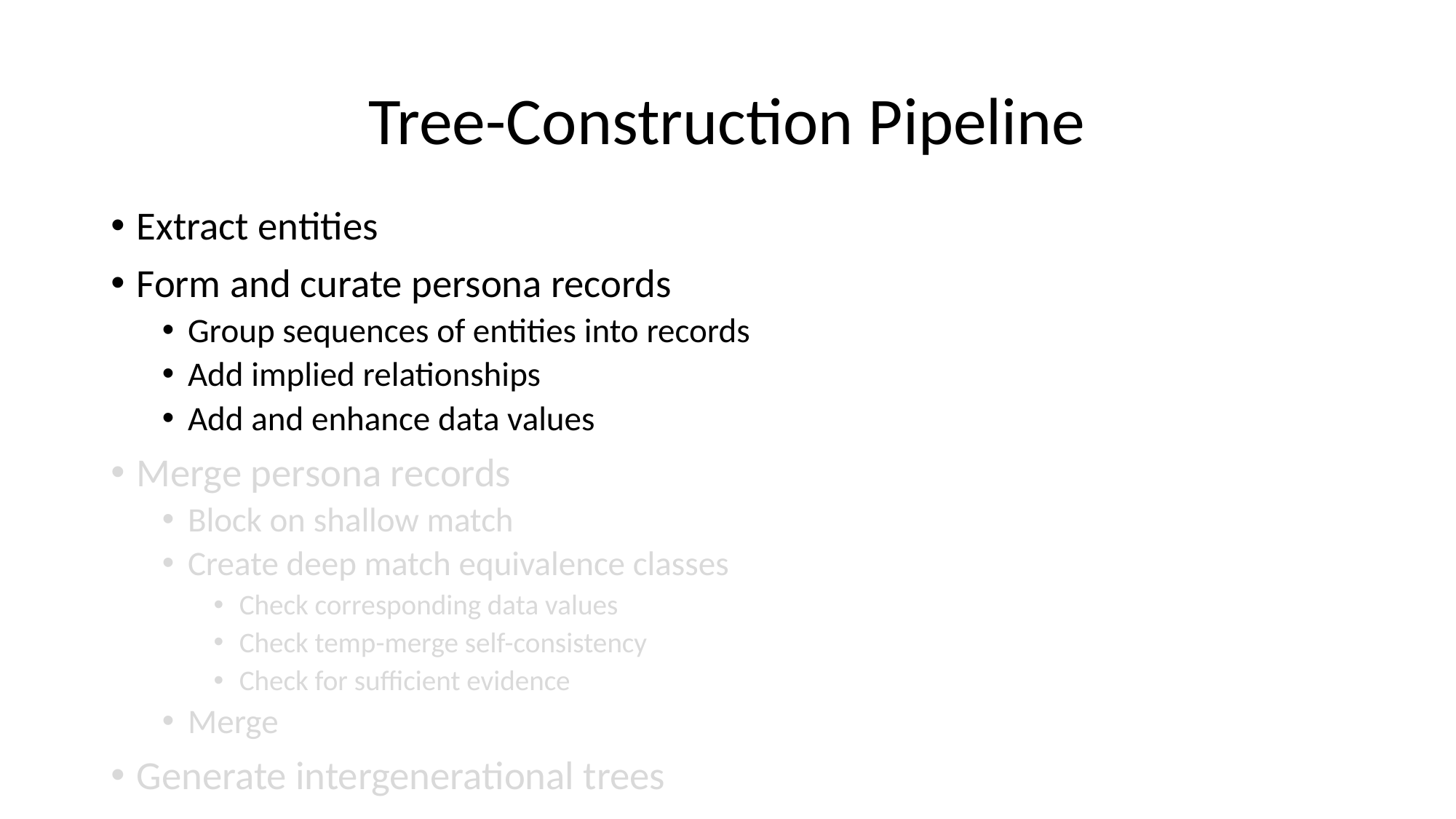

# Tree-Construction Pipeline
Extract entities
Form and curate persona records
Group sequences of entities into records
Add implied relationships
Add and enhance data values
Merge persona records
Block on shallow match
Create deep match equivalence classes
Check corresponding data values
Check temp-merge self-consistency
Check for sufficient evidence
Merge
Generate intergenerational trees